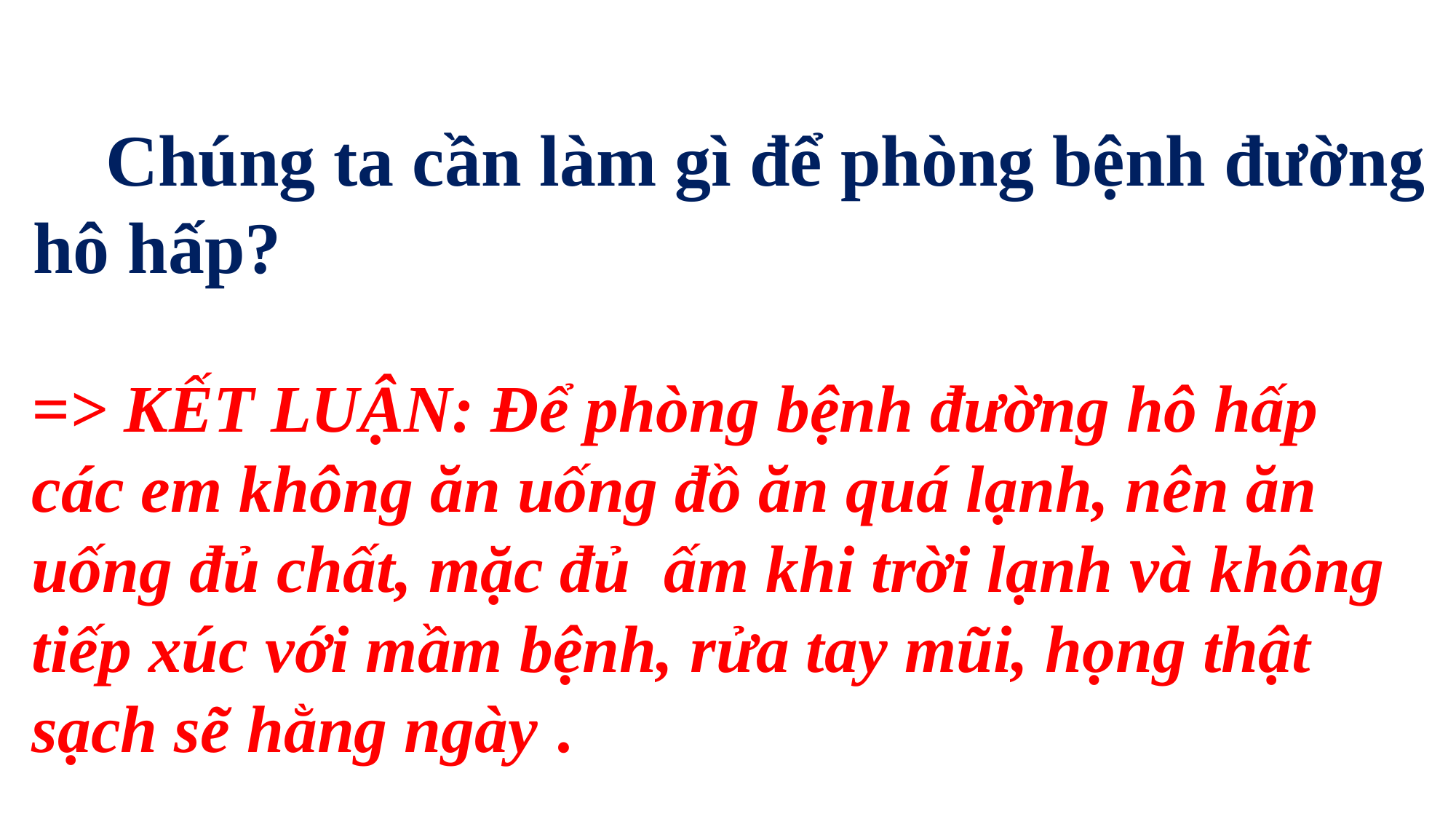

Chúng ta cần làm gì để phòng bệnh đường hô hấp?

=> KẾT LUẬN: Để phòng bệnh đường hô hấp các em không ăn uống đồ ăn quá lạnh, nên ăn uống đủ chất, mặc đủ  ấm khi trời lạnh và không tiếp xúc với mầm bệnh, rửa tay mũi, họng thật sạch sẽ hằng ngày .